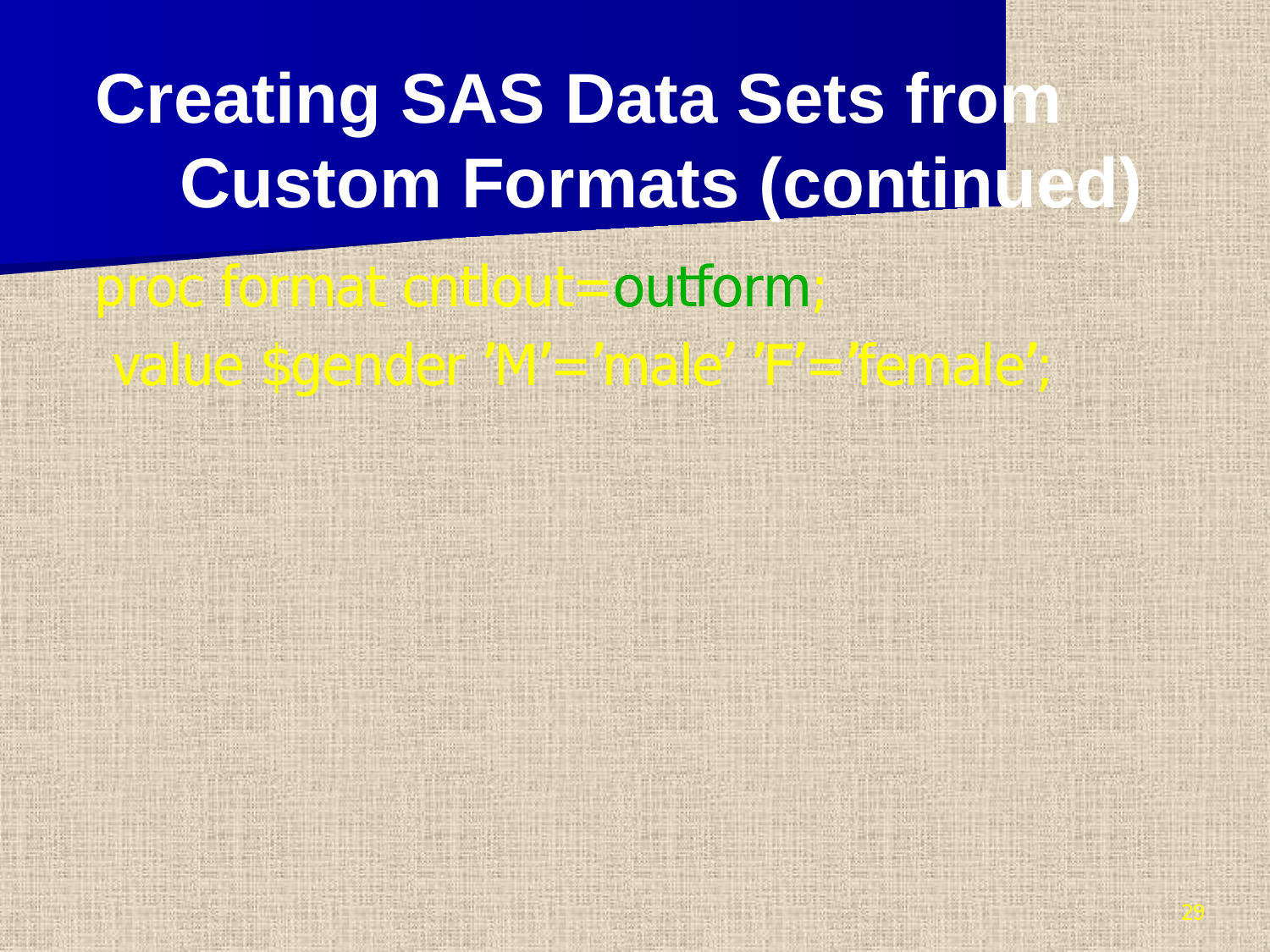

Creating SAS Data Sets from Custom Formats (continued)

proc format cntlout=outform;
 value $gender ’M’=’male’ ’F’=’female’;

29